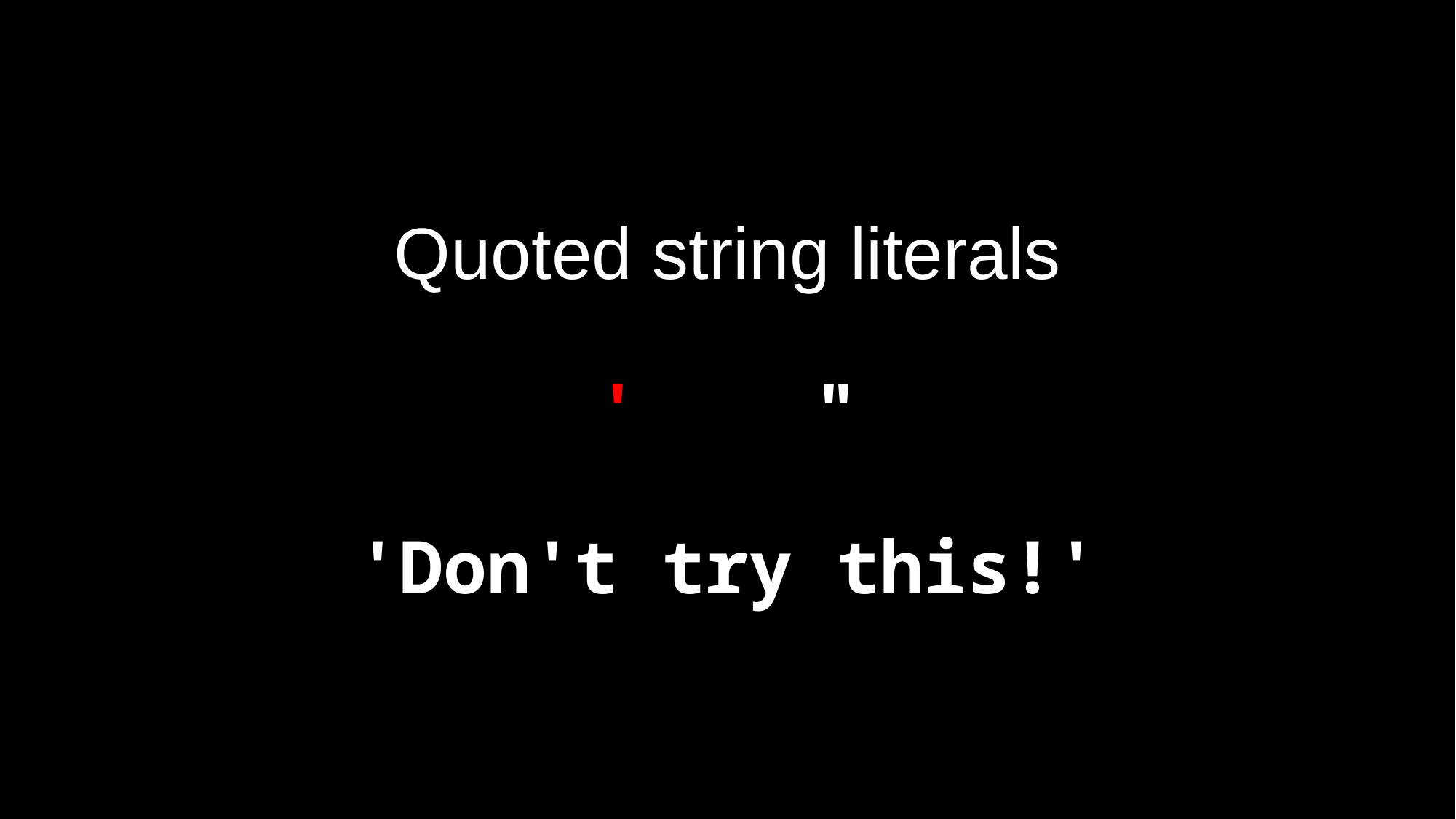

# Quoted string literals '    " 'Don't try this!'